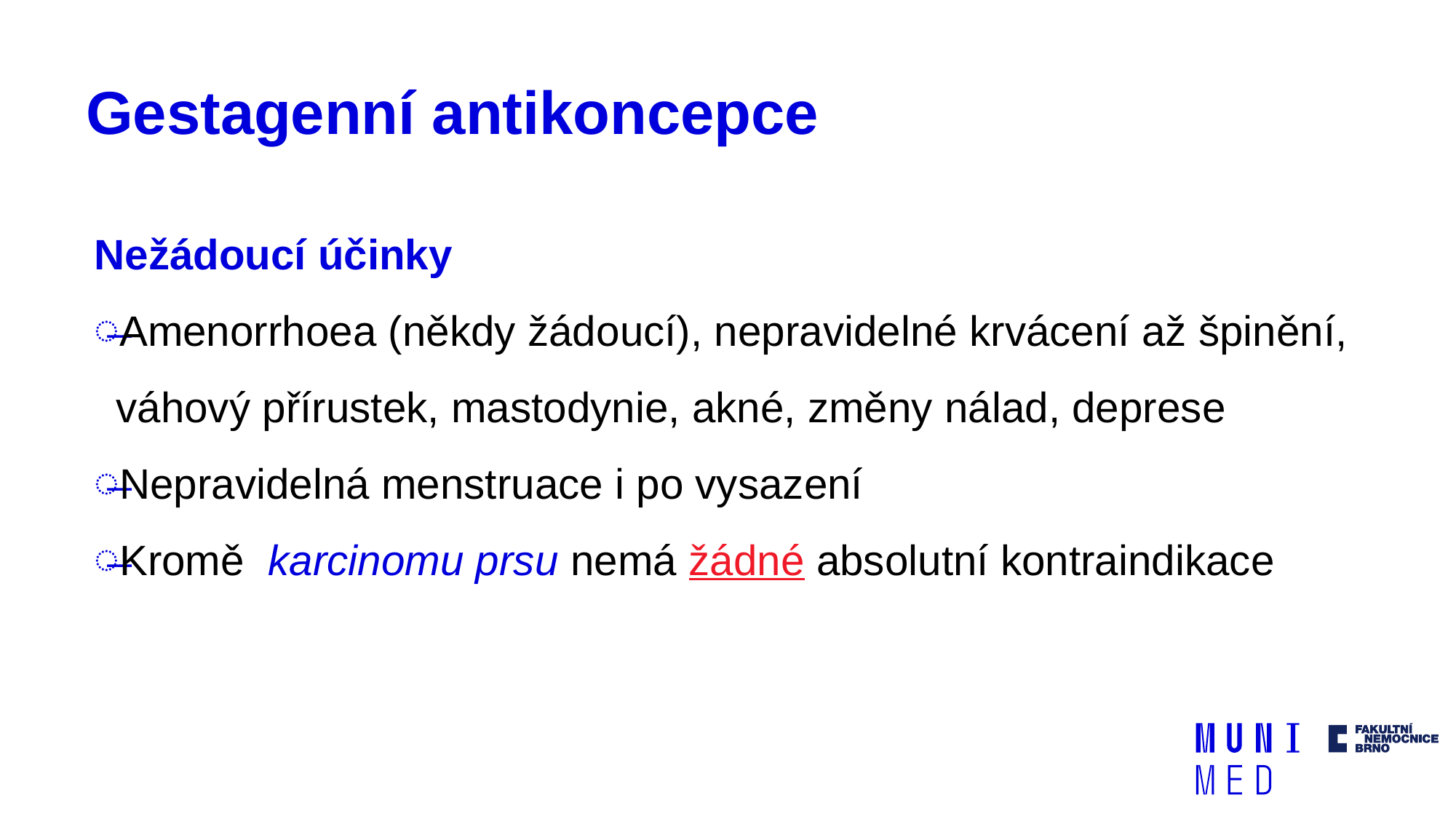

# Gestagenní antikoncepce
Nežádoucí účinky
Amenorrhoea (někdy žádoucí), nepravidelné krvácení až špinění, váhový přírustek, mastodynie, akné, změny nálad, deprese
Nepravidelná menstruace i po vysazení
Kromě  karcinomu prsu nemá žádné absolutní kontraindikace